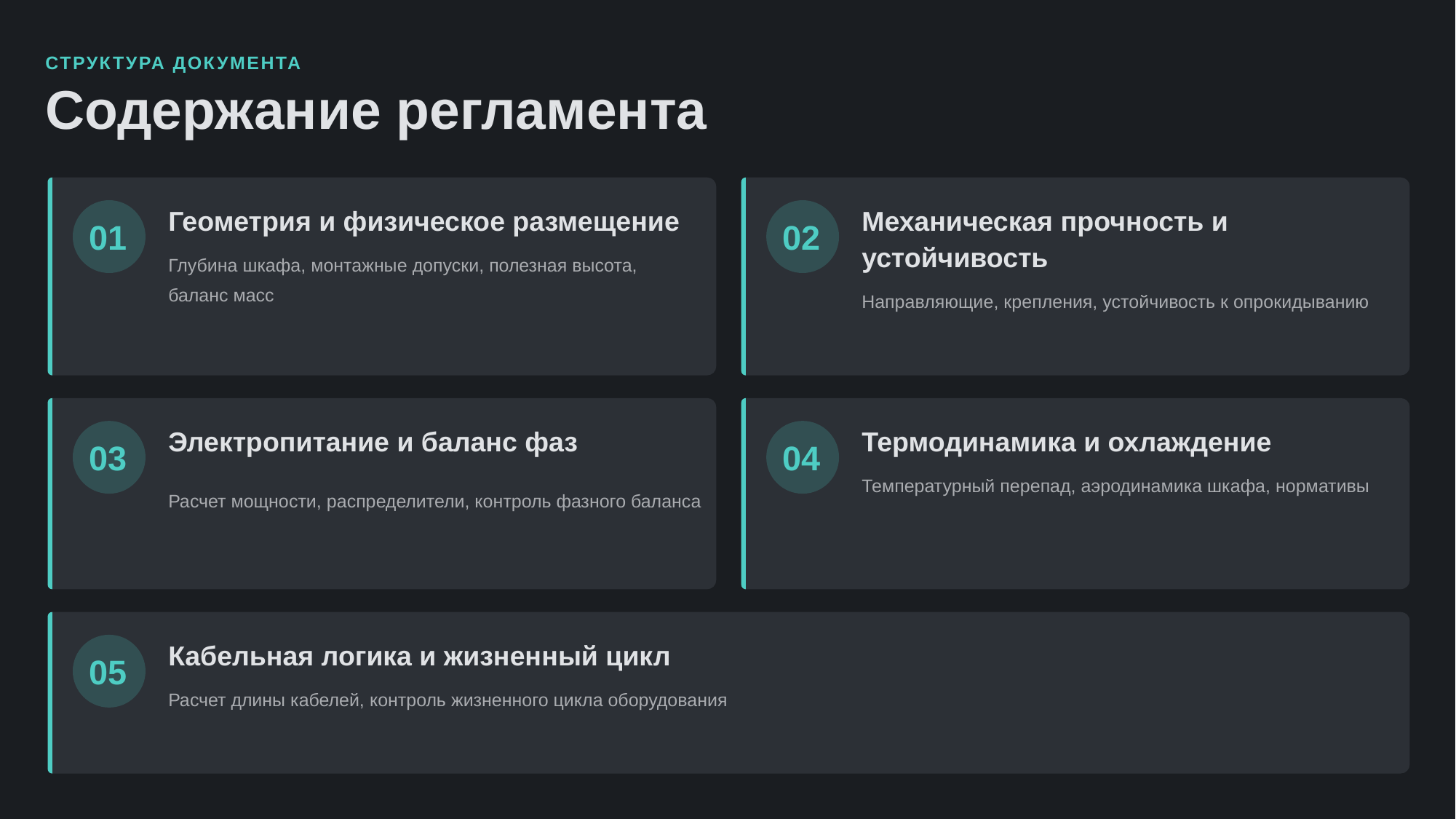

СТРУКТУРА ДОКУМЕНТА
Содержание регламента

Геометрия и физическое размещение

Механическая прочность и устойчивость
01
02
Глубина шкафа, монтажные допуски, полезная высота, баланс масс
Направляющие, крепления, устойчивость к опрокидыванию

Электропитание и баланс фаз

Термодинамика и охлаждение
03
04
Расчет мощности, распределители, контроль фазного баланса
Температурный перепад, аэродинамика шкафа, нормативы

Кабельная логика и жизненный цикл
05
Расчет длины кабелей, контроль жизненного цикла оборудования